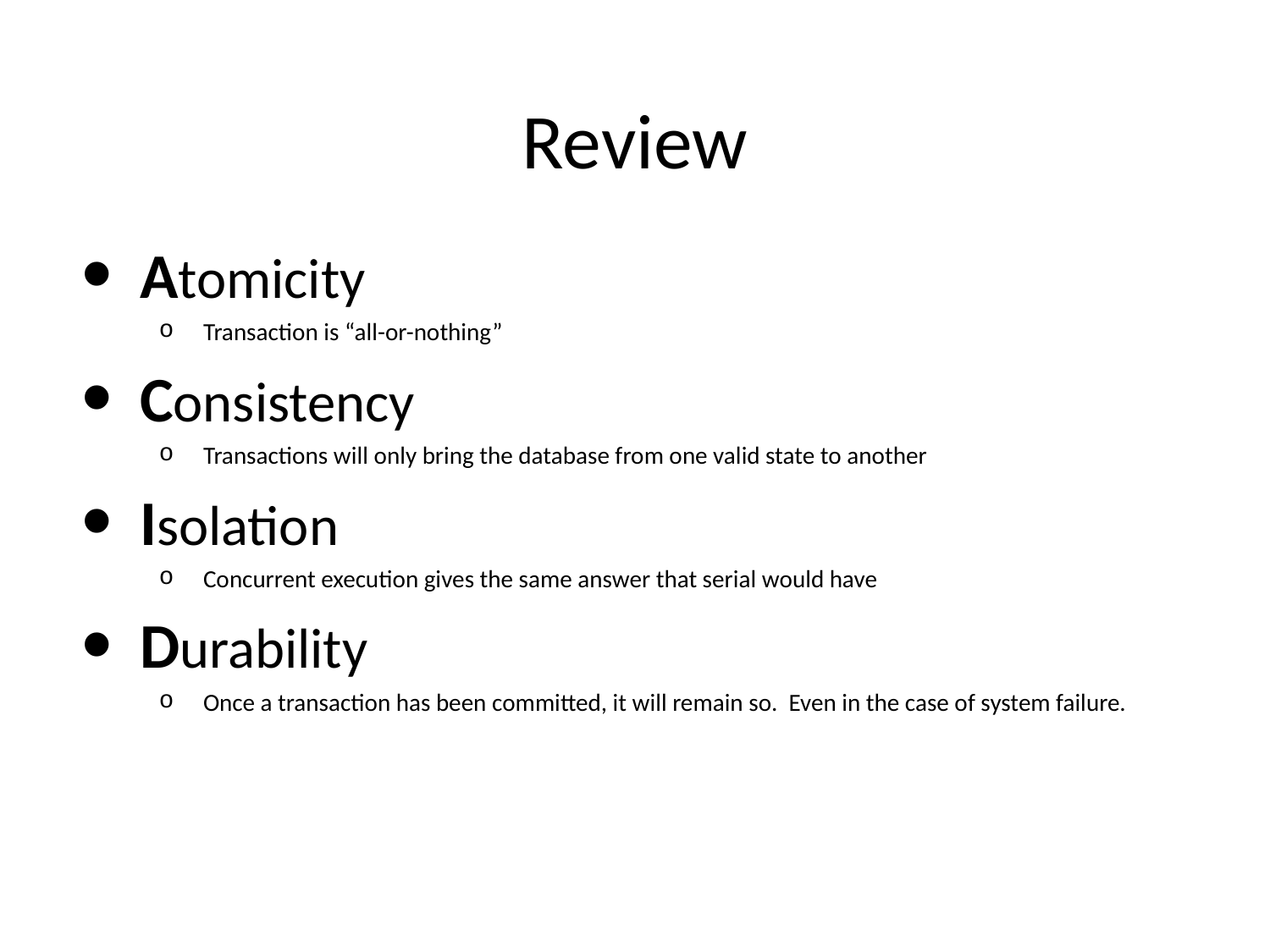

# Review
Atomicity
Transaction is “all-or-nothing”
Consistency
Transactions will only bring the database from one valid state to another
Isolation
Concurrent execution gives the same answer that serial would have
Durability
Once a transaction has been committed, it will remain so.  Even in the case of system failure.